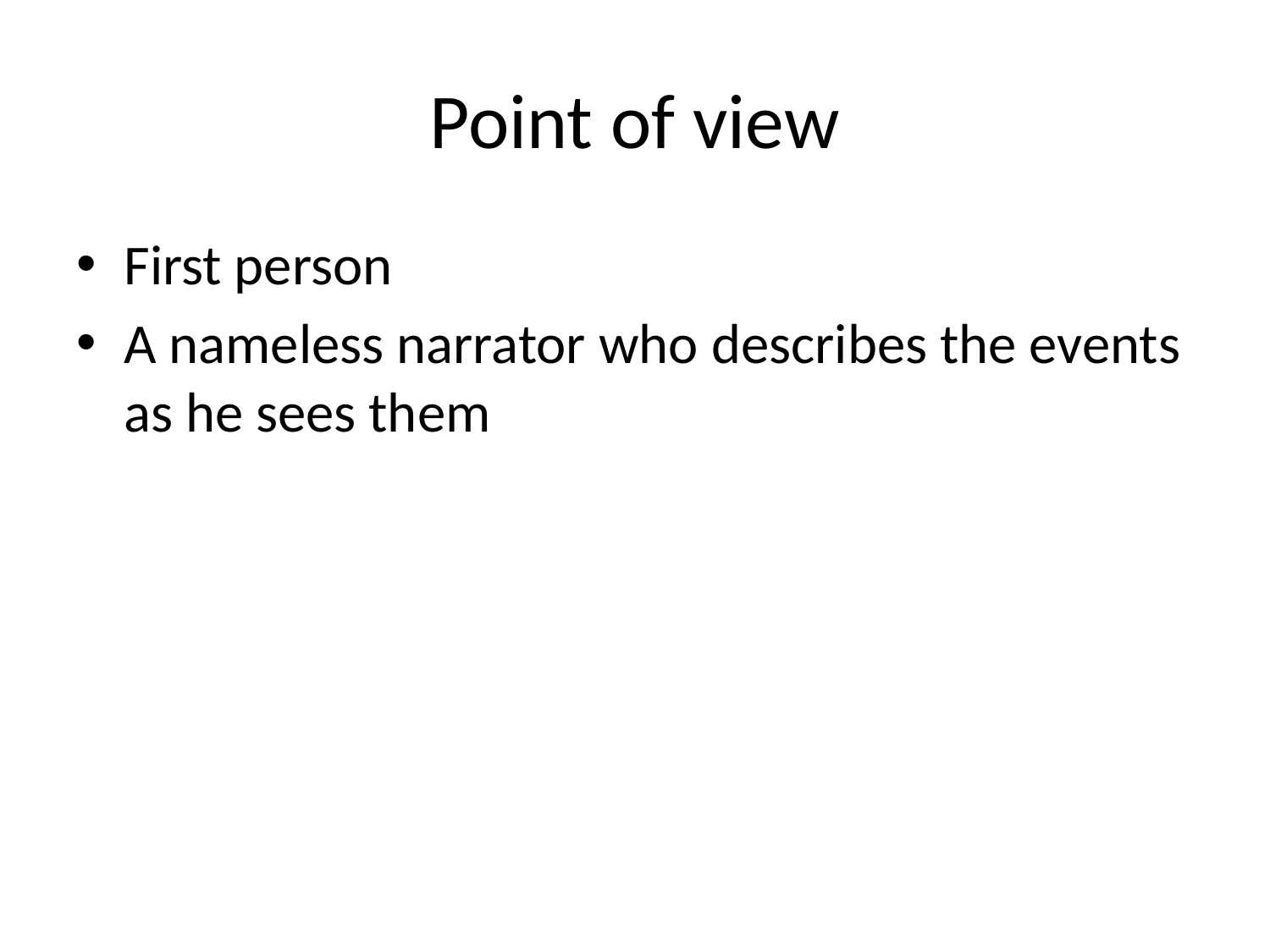

# Point of view
First person
A nameless narrator who describes the events as he sees them